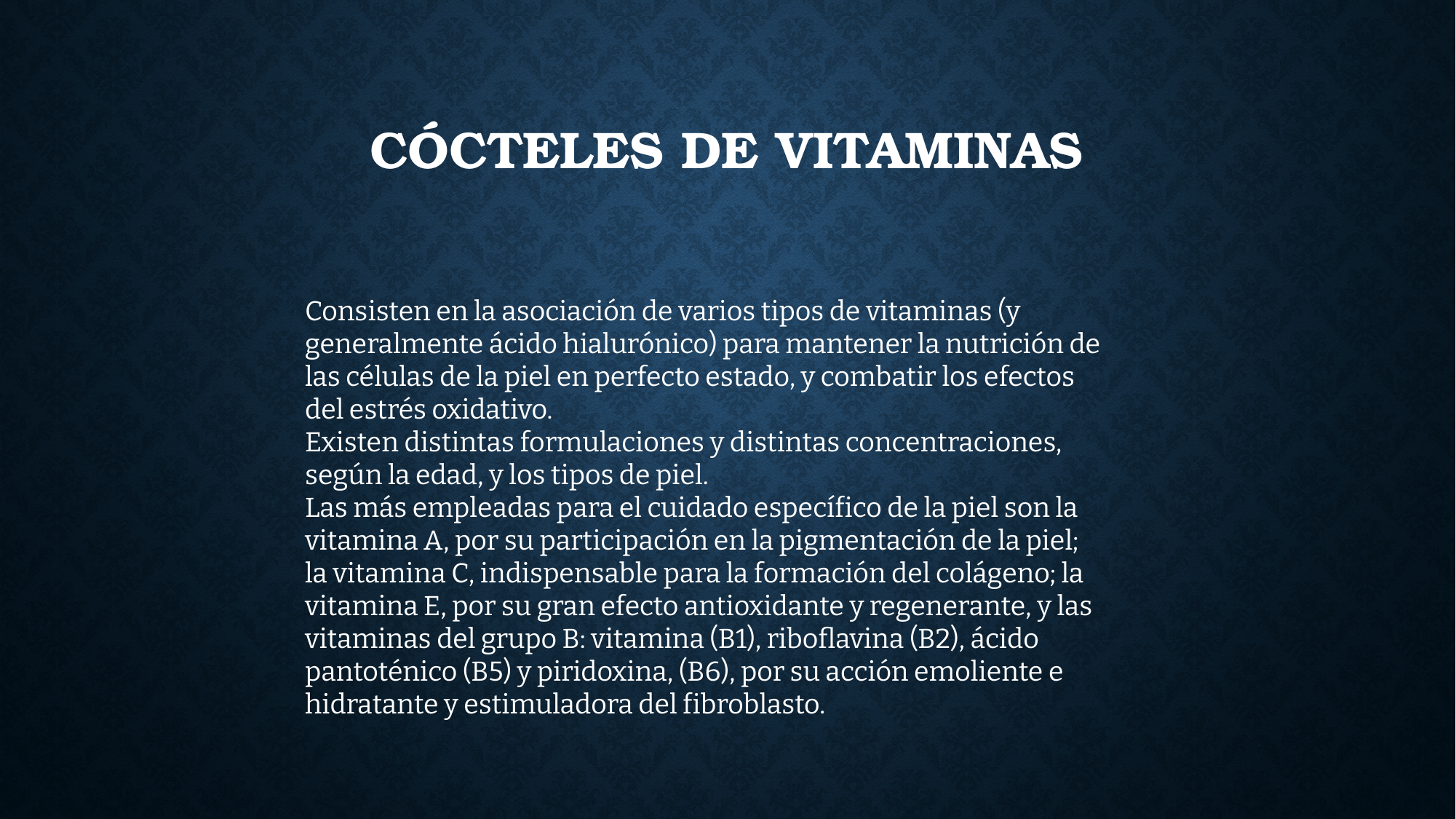

# CÓCTELES DE VITAMINAS
Consisten en la asociación de varios tipos de vitaminas (y generalmente ácido hialurónico) para mantener la nutrición de las células de la piel en perfecto estado, y combatir los efectos del estrés oxidativo.
Existen distintas formulaciones y distintas concentraciones, según la edad, y los tipos de piel.
Las más empleadas para el cuidado específico de la piel son la vitamina A, por su participación en la pigmentación de la piel; la vitamina C, indispensable para la formación del colágeno; la vitamina E, por su gran efecto antioxidante y regenerante, y las vitaminas del grupo B: vitamina (B1), riboflavina (B2), ácido pantoténico (B5) y piridoxina, (B6), por su acción emoliente e hidratante y estimuladora del fibroblasto.